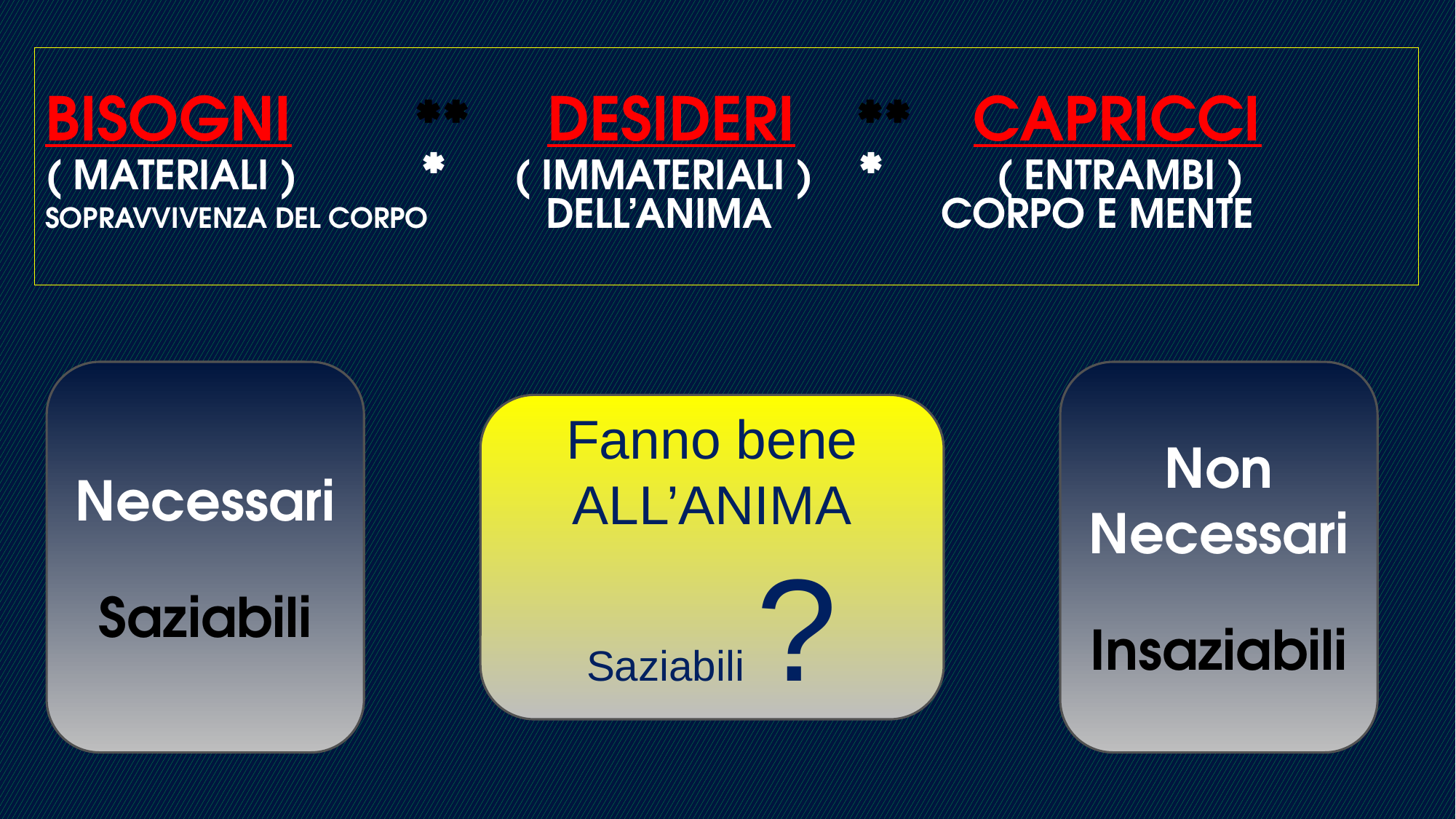

# Bisogni        **     desideri    **    capricci ( materiali )           *      ( immateriali )    *          ( ENTRAMBI ) SOPRAVVIVENZA DEL CORPO               DELL’ANIMA               CORPO E MENTE
Necessari
Saziabili
Non Necessari
Insaziabili
Fanno bene
ALL’ANIMA
Saziabili ?